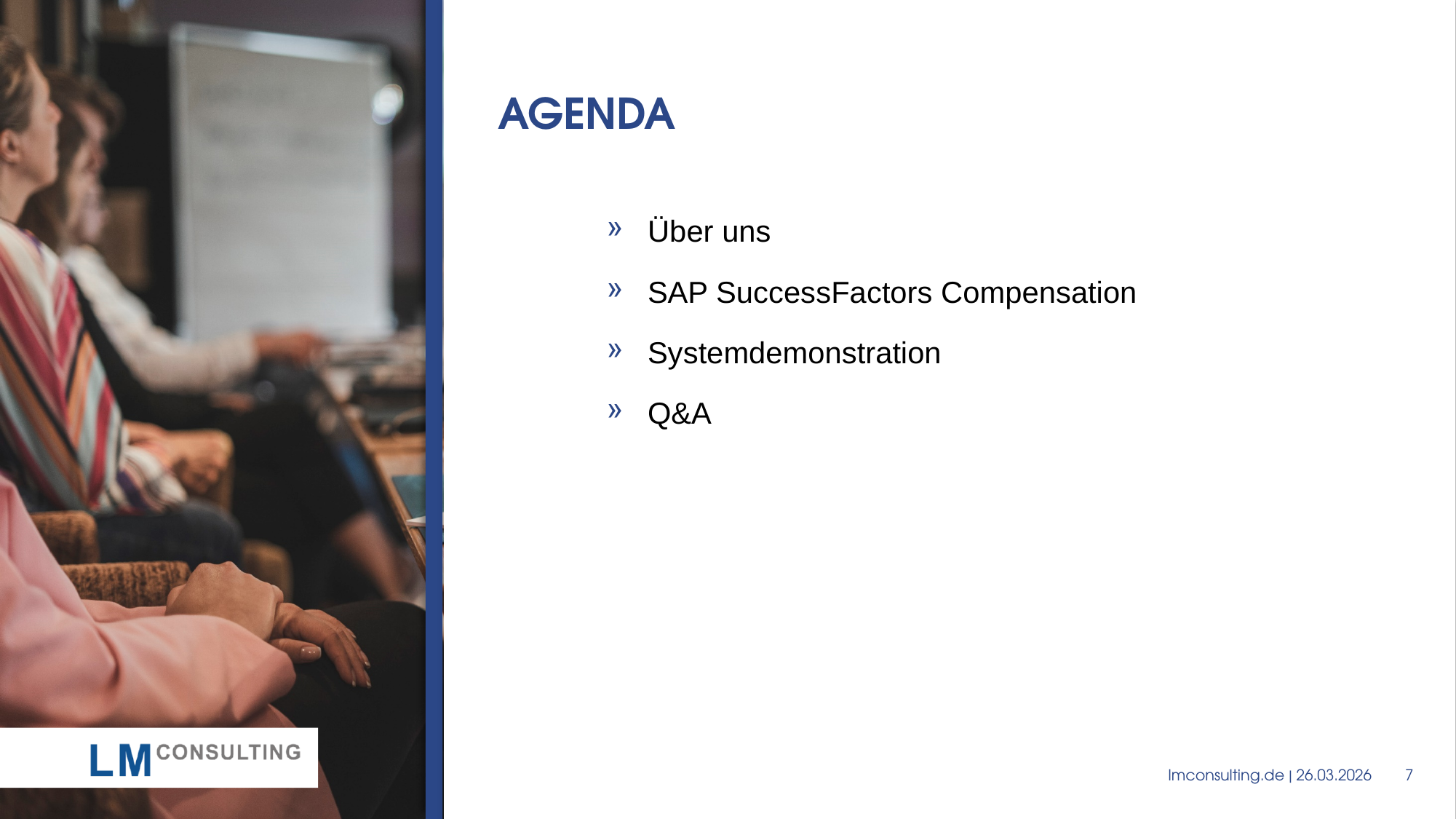

Über uns
SAP SuccessFactors Compensation
Systemdemonstration
Q&A